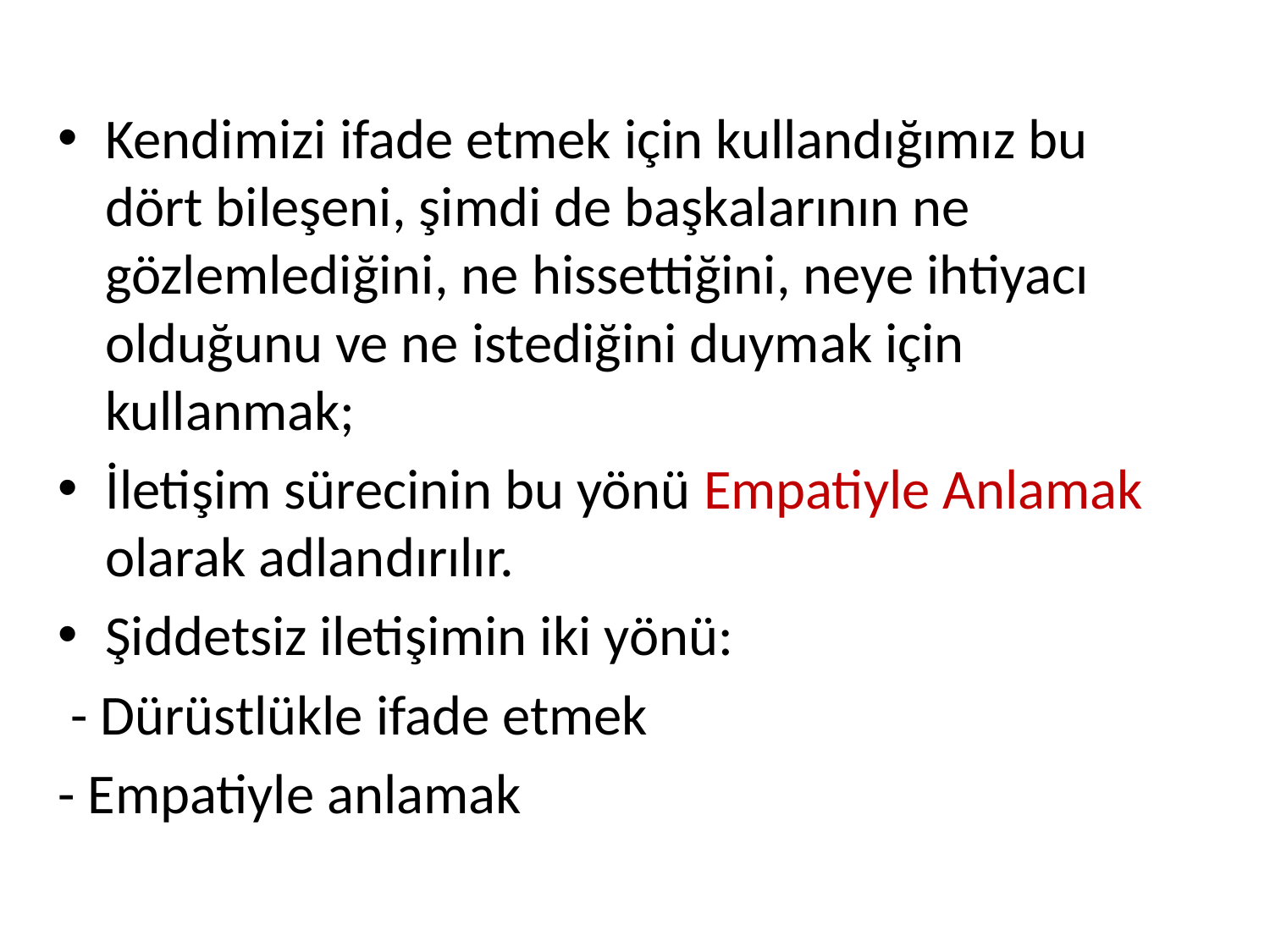

Kendimizi ifade etmek için kullandığımız bu dört bileşeni, şimdi de başkalarının ne gözlemlediğini, ne hissettiğini, neye ihtiyacı olduğunu ve ne istediğini duymak için kullanmak;
İletişim sürecinin bu yönü Empatiyle Anlamak olarak adlandırılır.
Şiddetsiz iletişimin iki yönü:
 - Dürüstlükle ifade etmek
- Empatiyle anlamak